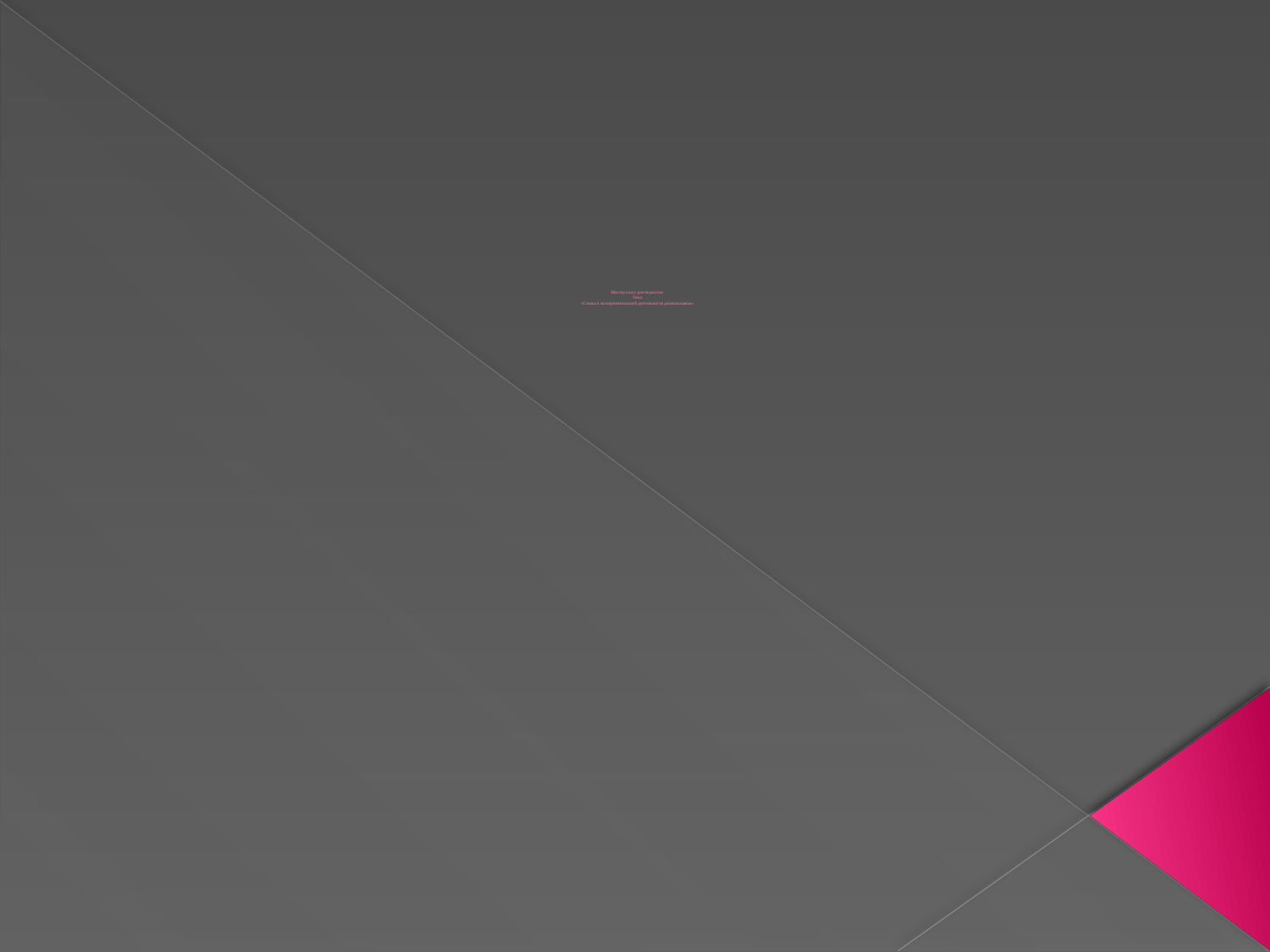

# Мастер класс для педагогов Тема: «Сказка в экспериментальной деятельности дошкольников»